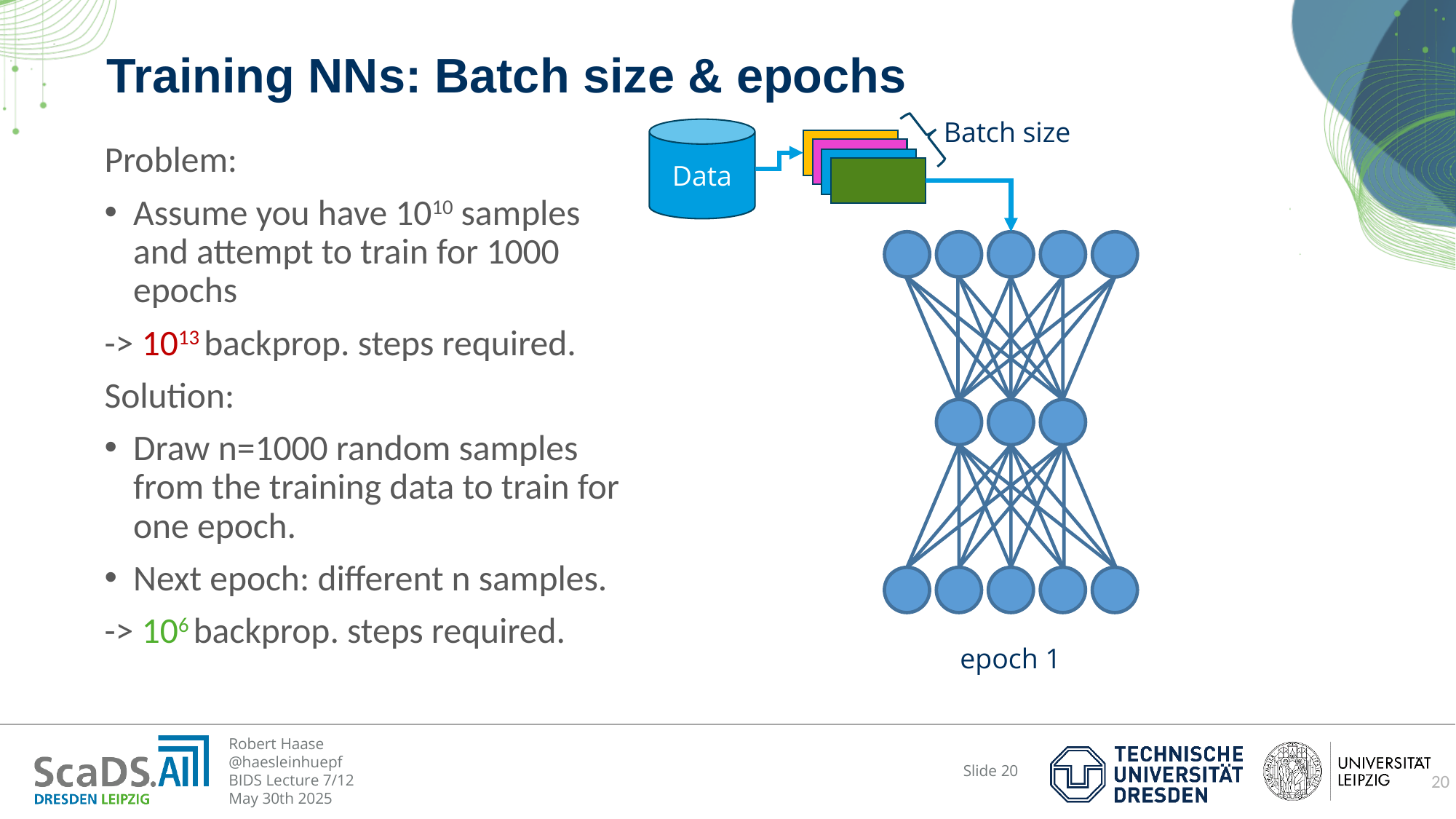

# Training NNs: Batch size & epochs

Batch size

Data
Data
Data
Problem:
Assume you have 1010 samples and attempt to train for 1000 epochs
-> 1013 backprop. steps required.
Solution:
Draw n=1000 random samples from the training data to train for one epoch.
Next epoch: different n samples.
-> 106 backprop. steps required.

Data

20

epoch 1